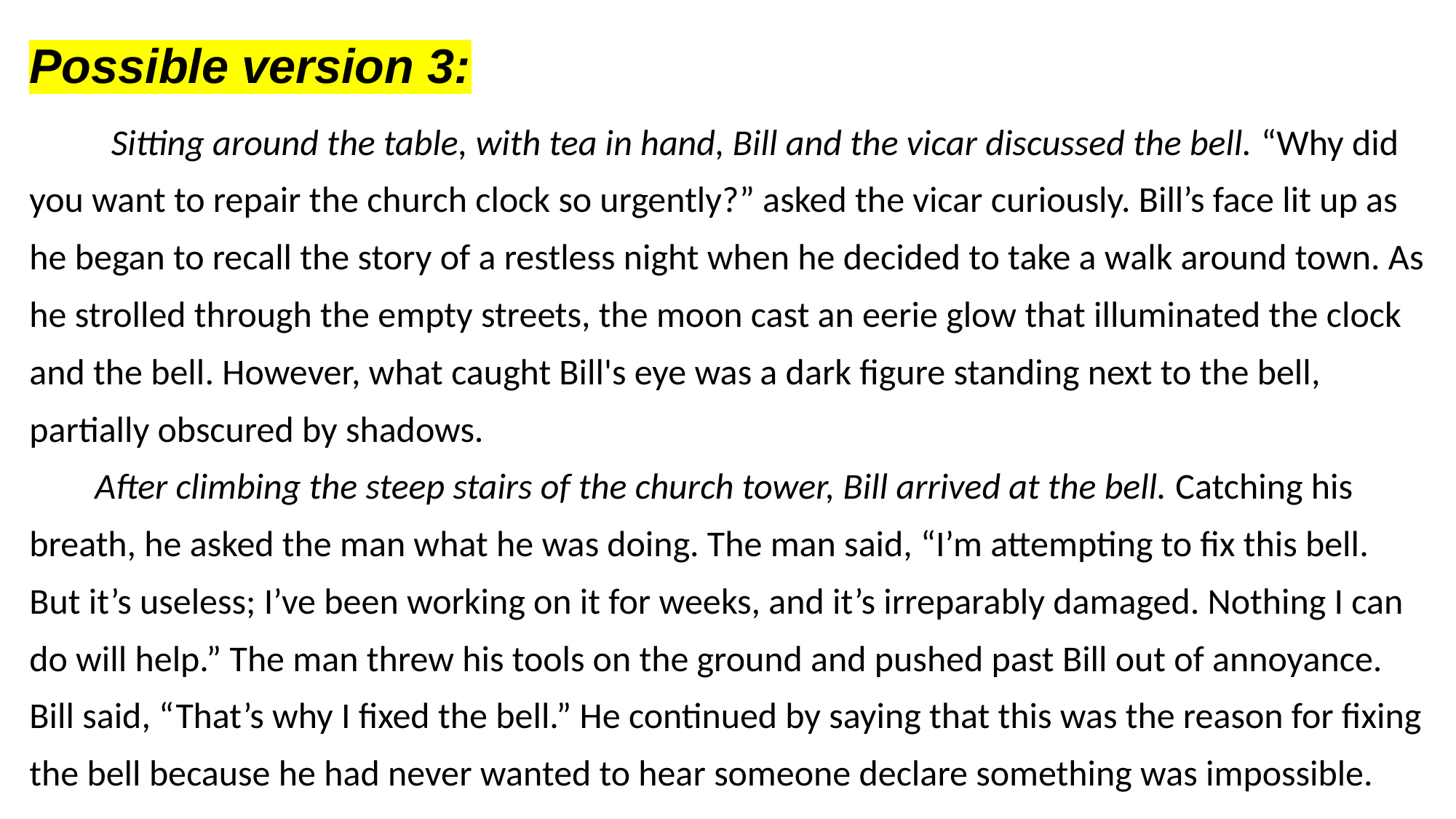

Possible version 3:
          Sitting around the table, with tea in hand, Bill and the vicar discussed the bell. “Why did you want to repair the church clock so urgently?” asked the vicar curiously. Bill’s face lit up as he began to recall the story of a restless night when he decided to take a walk around town. As he strolled through the empty streets, the moon cast an eerie glow that illuminated the clock and the bell. However, what caught Bill's eye was a dark figure standing next to the bell, partially obscured by shadows.
        After climbing the steep stairs of the church tower, Bill arrived at the bell. Catching his breath, he asked the man what he was doing. The man said, “I’m attempting to fix this bell. But it’s useless; I’ve been working on it for weeks, and it’s irreparably damaged. Nothing I can do will help.” The man threw his tools on the ground and pushed past Bill out of annoyance. Bill said, “That’s why I fixed the bell.” He continued by saying that this was the reason for fixing the bell because he had never wanted to hear someone declare something was impossible.